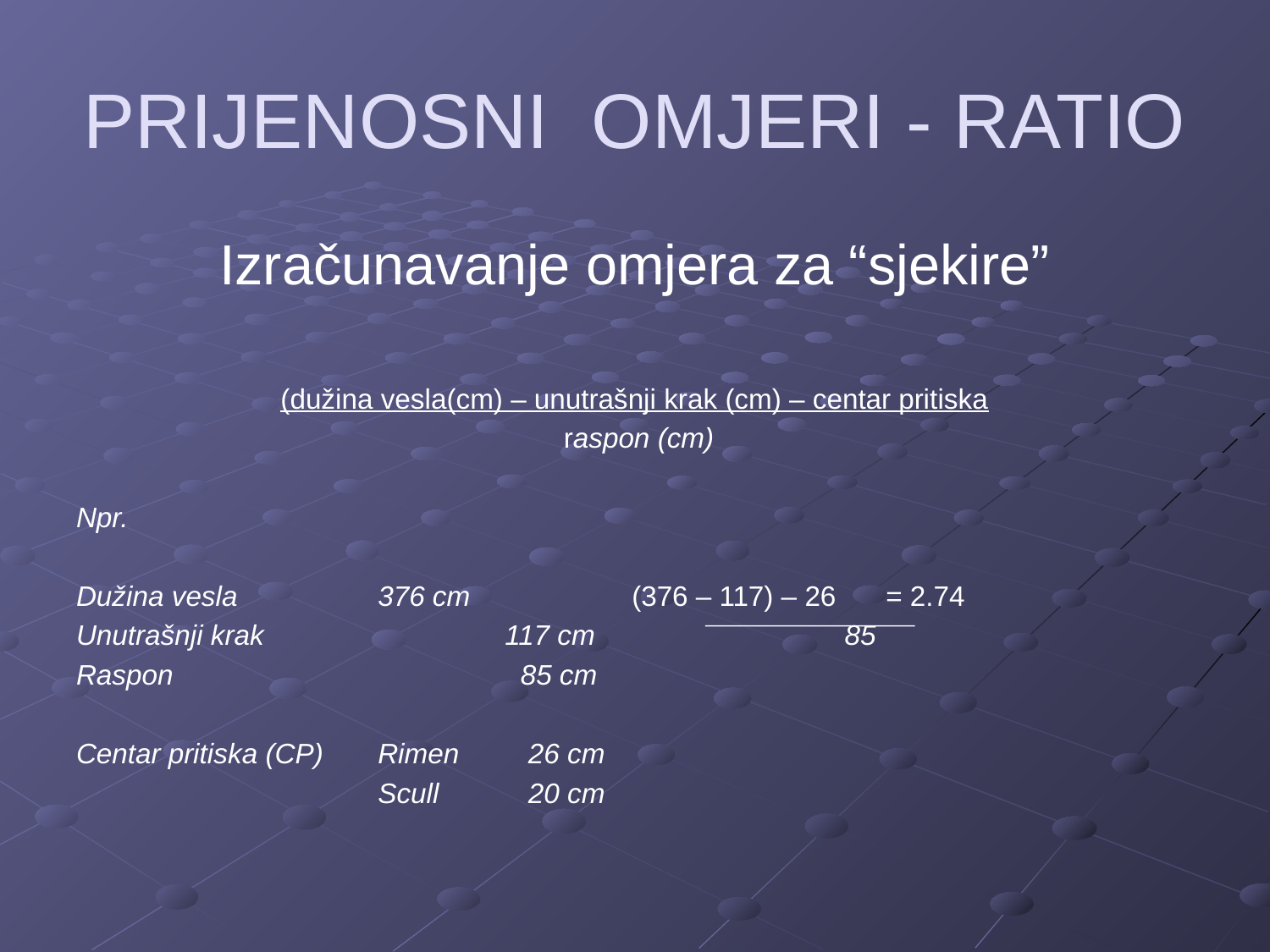

# PRIJENOSNI  OMJERI - RATIO
Izračunavanje omjera za “sjekire”

(dužina vesla(cm) – unutrašnji krak (cm) – centar pritiska
 raspon (cm)

Npr.

Dužina vesla		376 cm		(376 – 117) – 26	= 2.74
Unutrašnji krak		117 cm		           85
Raspon			  85 cm

Centar pritiska (CP)	Rimen 	   26 cm
			Scull	   20 cm